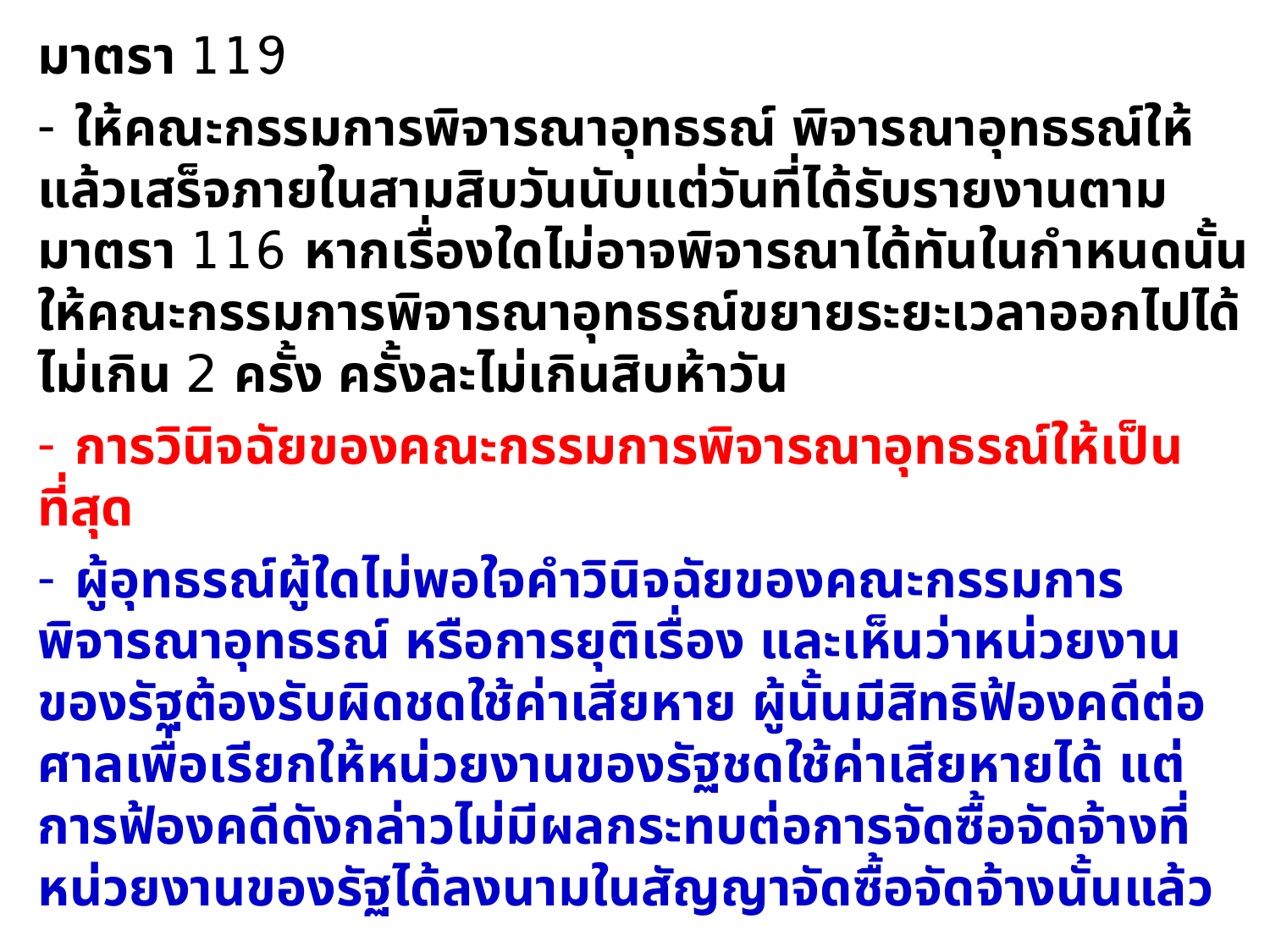

มาตรา 119
- ให้คณะกรรมการพิจารณาอุทธรณ์ พิจารณาอุทธรณ์ให้แล้วเสร็จภายในสามสิบวันนับแต่วันที่ได้รับรายงานตามมาตรา 116 หากเรื่องใดไม่อาจพิจารณาได้ทันในกำหนดนั้น ให้คณะกรรมการพิจารณาอุทธรณ์ขยายระยะเวลาออกไปได้ไม่เกิน 2 ครั้ง ครั้งละไม่เกินสิบห้าวัน
- การวินิจฉัยของคณะกรรมการพิจารณาอุทธรณ์ให้เป็นที่สุด
- ผู้อุทธรณ์ผู้ใดไม่พอใจคำวินิจฉัยของคณะกรรมการพิจารณาอุทธรณ์ หรือการยุติเรื่อง และเห็นว่าหน่วยงานของรัฐต้องรับผิดชดใช้ค่าเสียหาย ผู้นั้นมีสิทธิฟ้องคดีต่อศาลเพื่อเรียกให้หน่วยงานของรัฐชดใช้ค่าเสียหายได้ แต่การฟ้องคดีดังกล่าวไม่มีผลกระทบต่อการจัดซื้อจัดจ้างที่หน่วยงานของรัฐได้ลงนามในสัญญาจัดซื้อจัดจ้างนั้นแล้ว